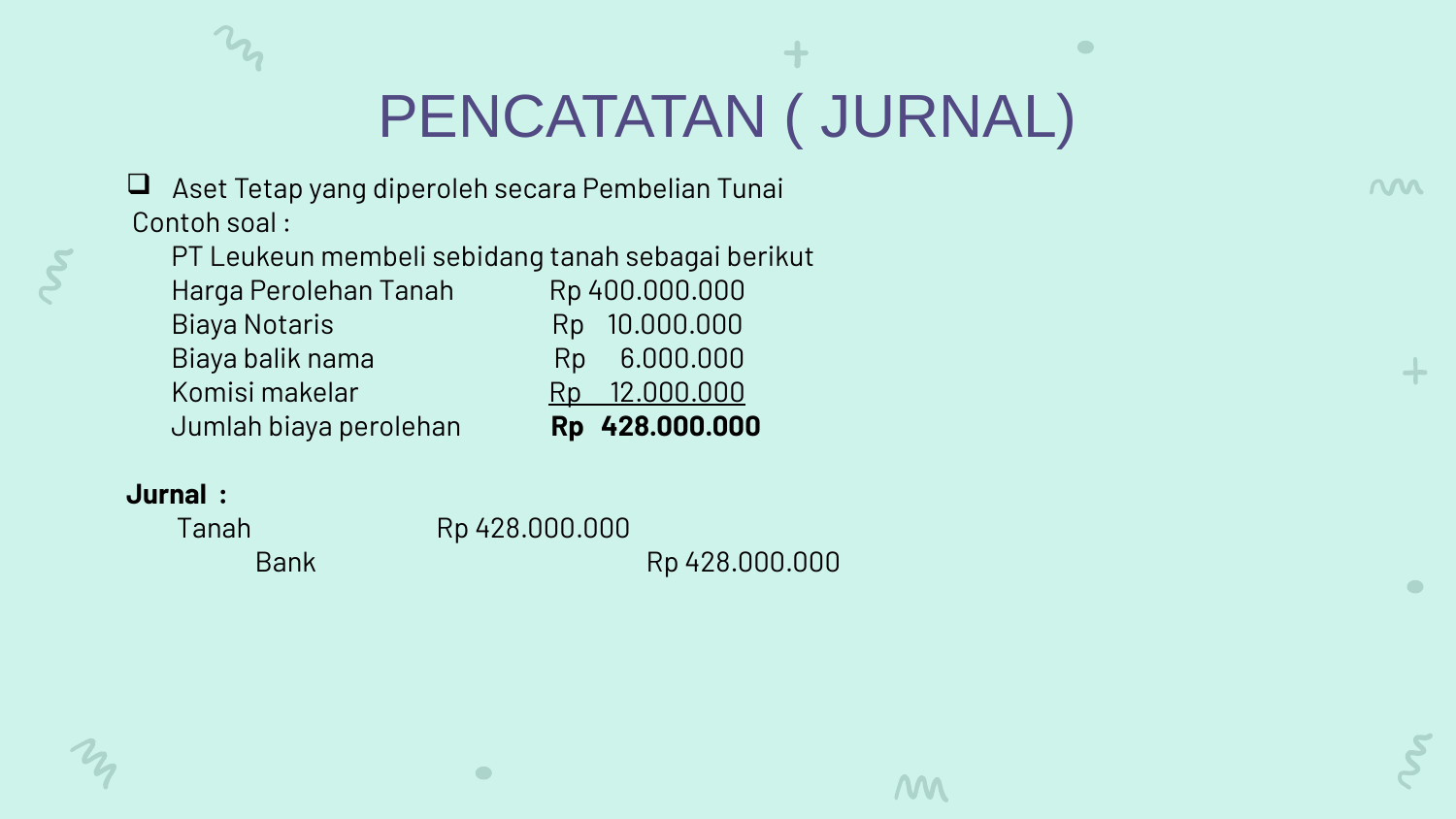

# PENCATATAN ( JURNAL)
Aset Tetap yang diperoleh secara Pembelian Tunai
 Contoh soal :
        PT Leukeun membeli sebidang tanah sebagai berikut
        Harga Perolehan Tanah                 Rp 400.000.000
        Biaya Notaris                                       Rp    10.000.000
        Biaya balik nama                                Rp      6.000.000
        Komisi makelar                                  Rp     12.000.000
        Jumlah biaya perolehan                Rp   428.000.000

Jurnal  :
         Tanah                                 Rp 428.000.000
                       Bank                                                           Rp 428.000.000